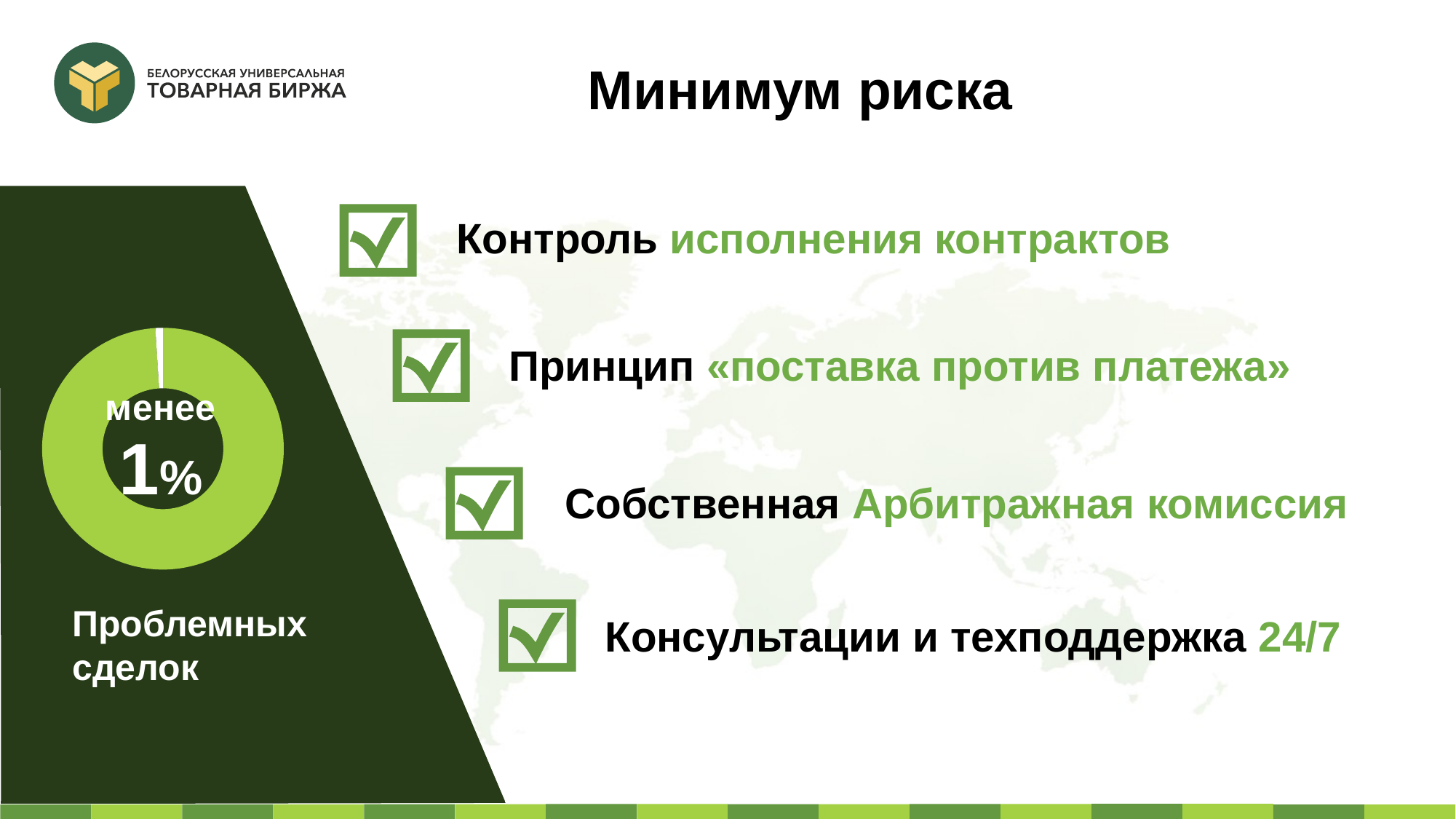

Минимум риска

Контроль исполнения контрактов

### Chart

| Category | Sales |
|---|---|
| 1st Qtr | 99.0 |
| 2nd Qtr | 1.0 |
Принцип «поставка против платежа»

Собственная Арбитражная комиссия
Проблемных сделок

Консультации и техподдержка 24/7